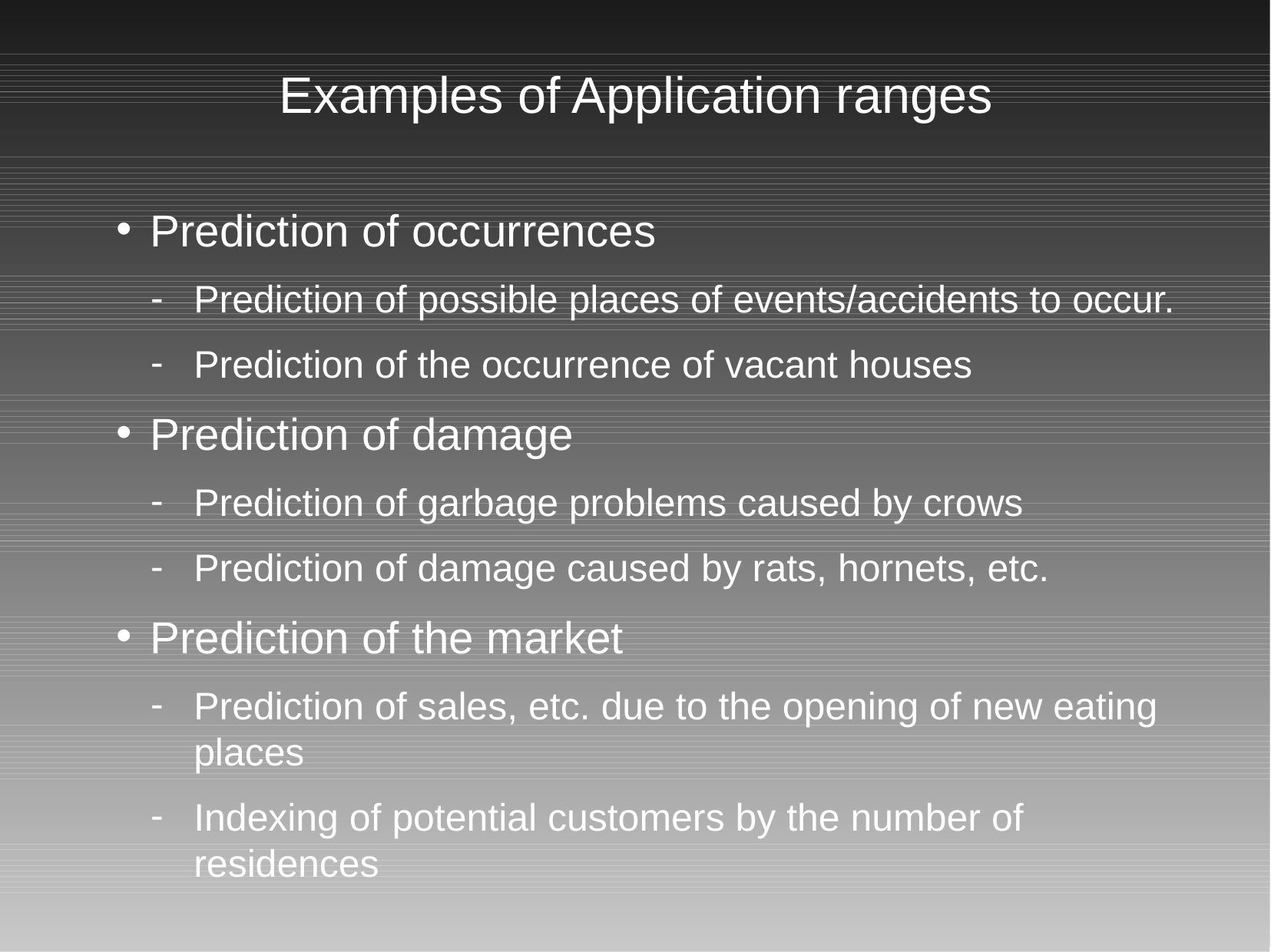

# Examples of Application ranges
Prediction of occurrences
Prediction of possible places of events/accidents to occur.
Prediction of the occurrence of vacant houses
Prediction of damage
Prediction of garbage problems caused by crows
Prediction of damage caused by rats, hornets, etc.
Prediction of the market
Prediction of sales, etc. due to the opening of new eating places
Indexing of potential customers by the number of residences